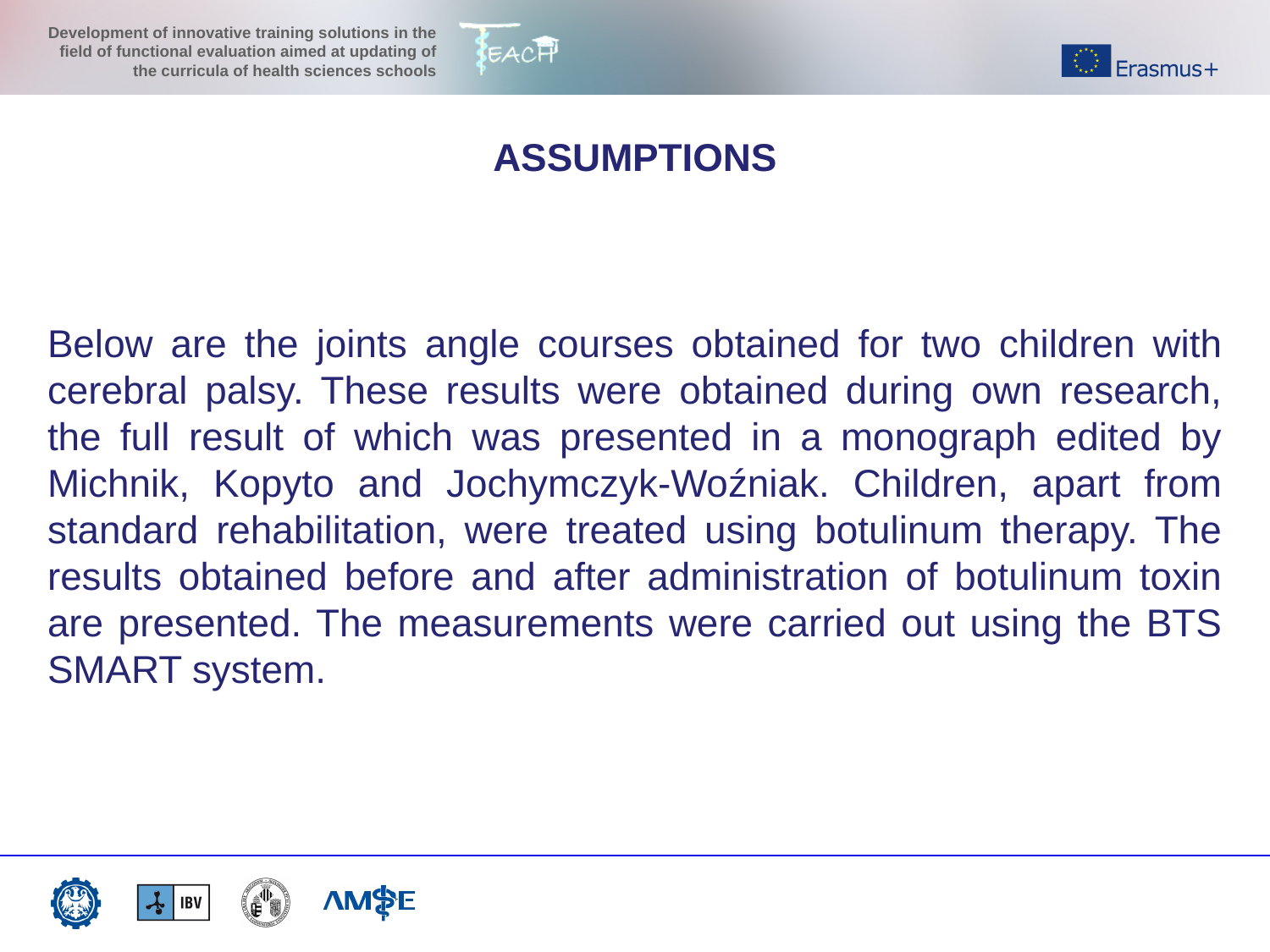

ASSUMPTIONS
Below are the joints angle courses obtained for two children with cerebral palsy. These results were obtained during own research, the full result of which was presented in a monograph edited by Michnik, Kopyto and Jochymczyk-Woźniak. Children, apart from standard rehabilitation, were treated using botulinum therapy. The results obtained before and after administration of botulinum toxin are presented. The measurements were carried out using the BTS SMART system.